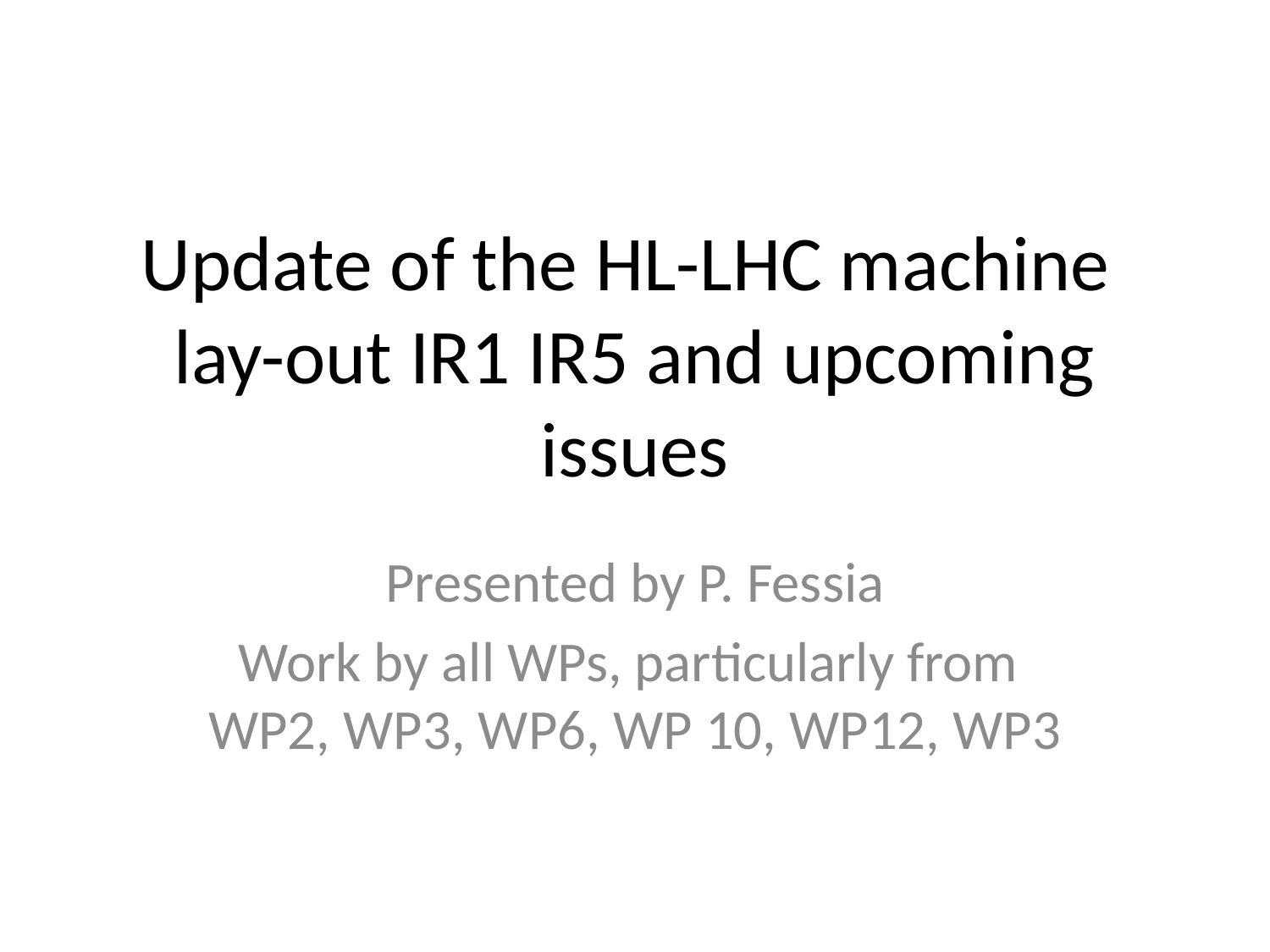

# Update of the HL-LHC machine lay-out IR1 IR5 and upcoming issues
Presented by P. Fessia
Work by all WPs, particularly from  WP2, WP3, WP6, WP 10, WP12, WP3